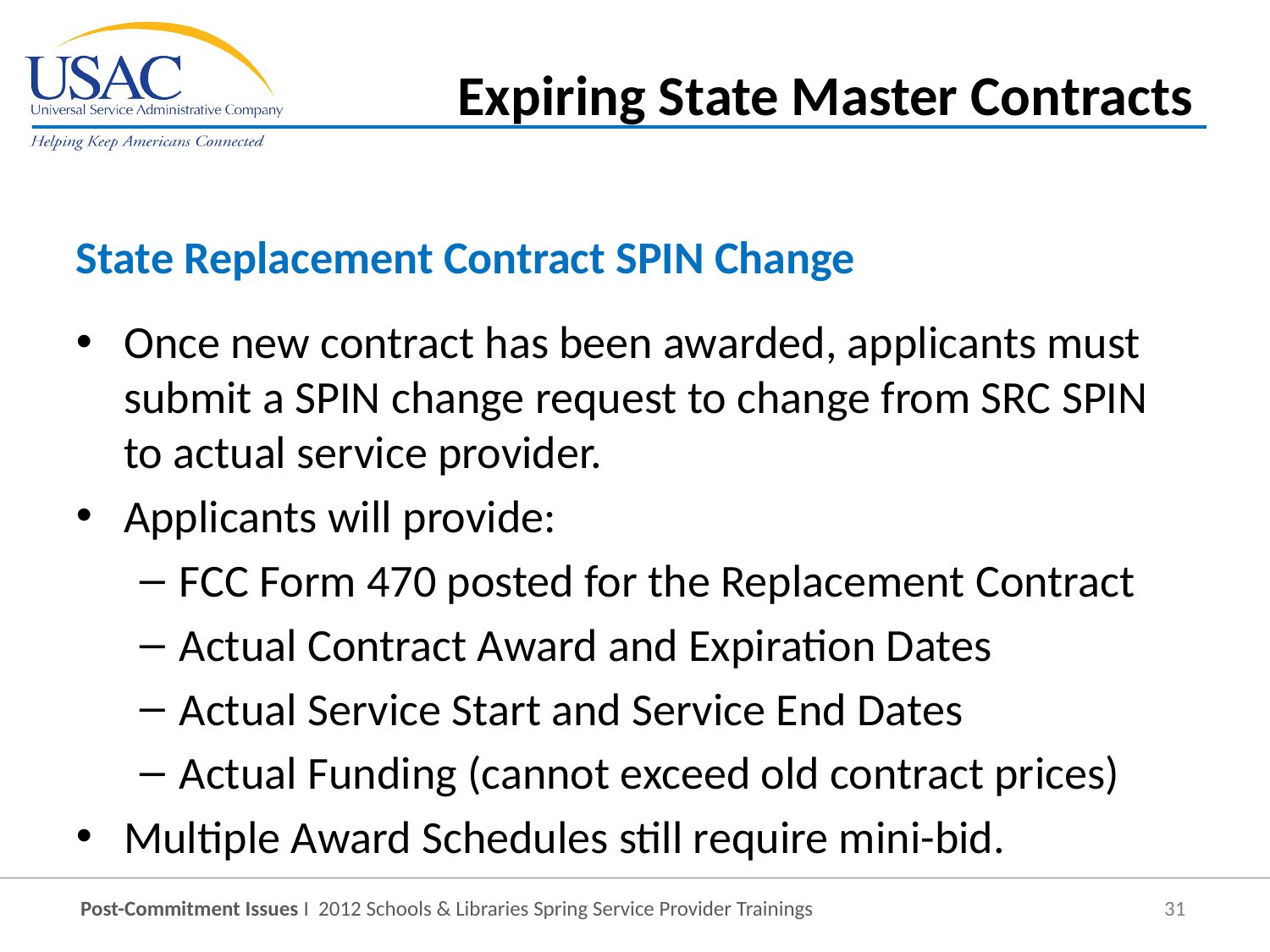

Expiring State Master Contracts
State Replacement Contract SPIN Change
Once new contract has been awarded, applicants must submit a SPIN change request to change from SRC SPIN to actual service provider.
Applicants will provide:
FCC Form 470 posted for the Replacement Contract
Actual Contract Award and Expiration Dates
Actual Service Start and Service End Dates
Actual Funding (cannot exceed old contract prices)
Multiple Award Schedules still require mini-bid.